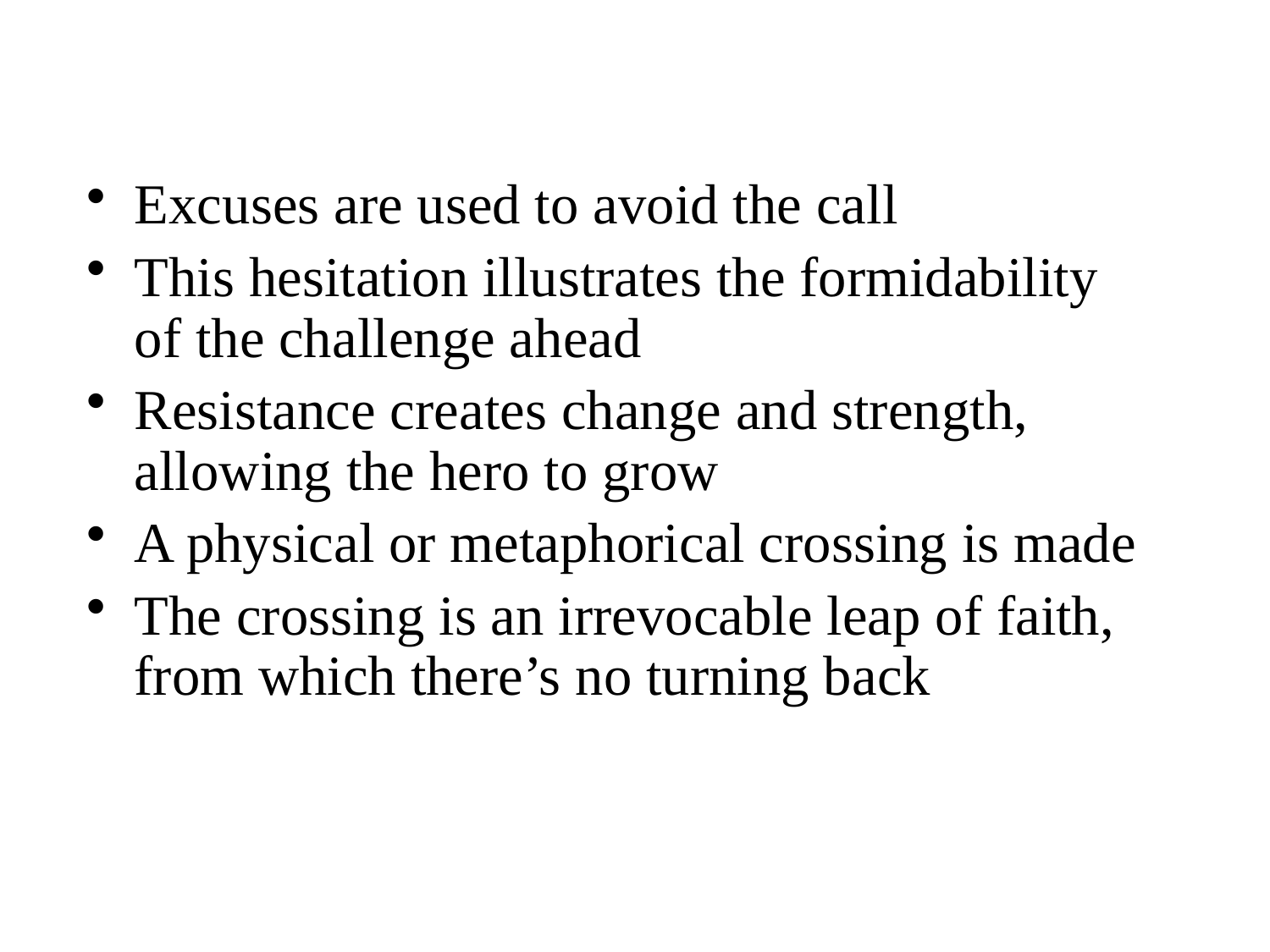

Excuses are used to avoid the call
This hesitation illustrates the formidability of the challenge ahead
Resistance creates change and strength, allowing the hero to grow
A physical or metaphorical crossing is made
The crossing is an irrevocable leap of faith, from which there’s no turning back